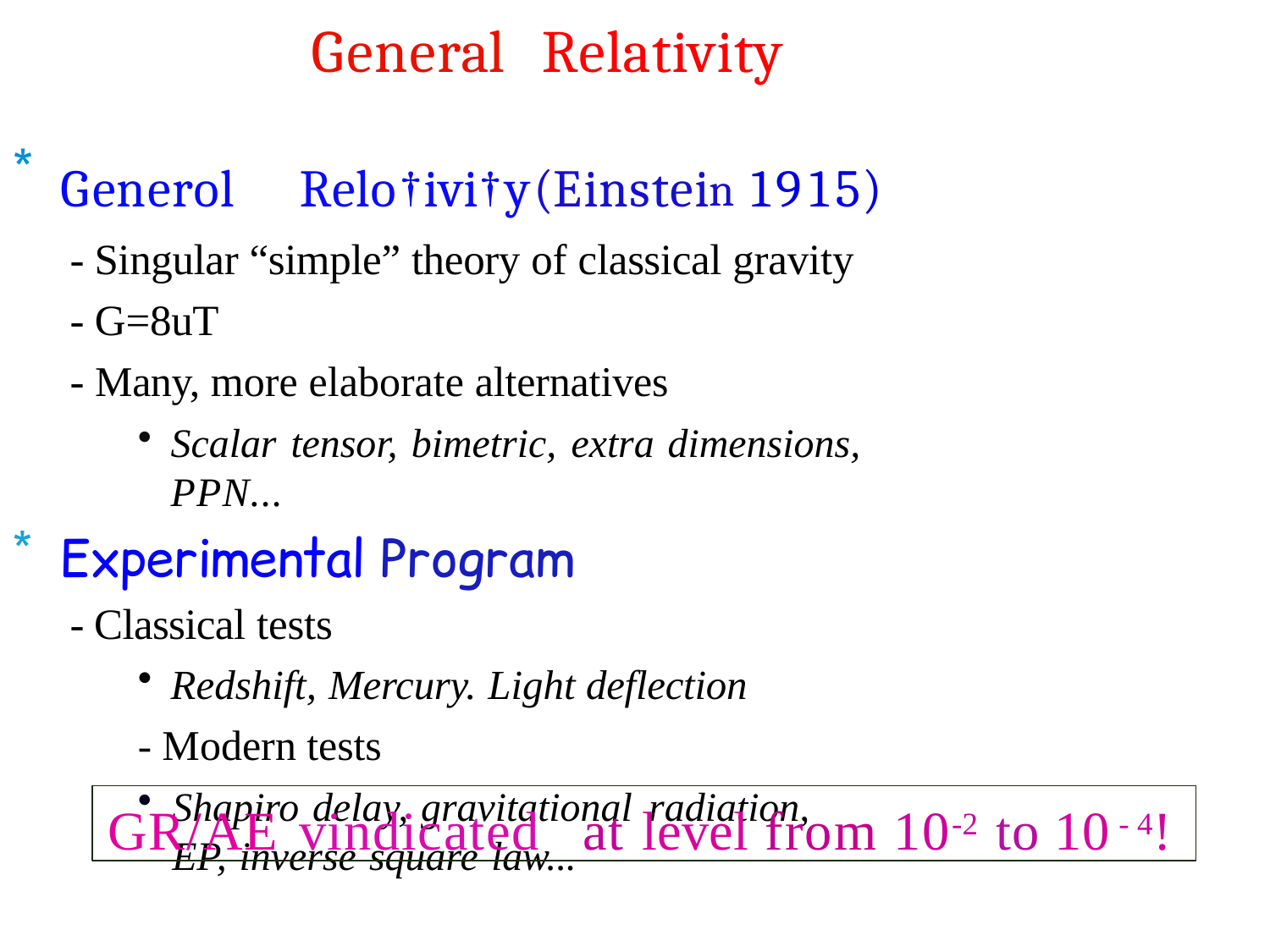

# General	Relativity
Generol	Relo†ivi†y	(Einstein 1915)
- Singular “simple” theory of classical gravity - G=8uT
- Many, more elaborate alternatives
Scalar tensor, bimetric, extra dimensions, PPN...
Experimental Program
- Classical tests
Redshift, Mercury. Light deflection
- Modern tests
Shapiro delay, gravitational radiation, EP, inverse square law...
GR/AE vindicated	at level from 10-2 to 10 - 4!